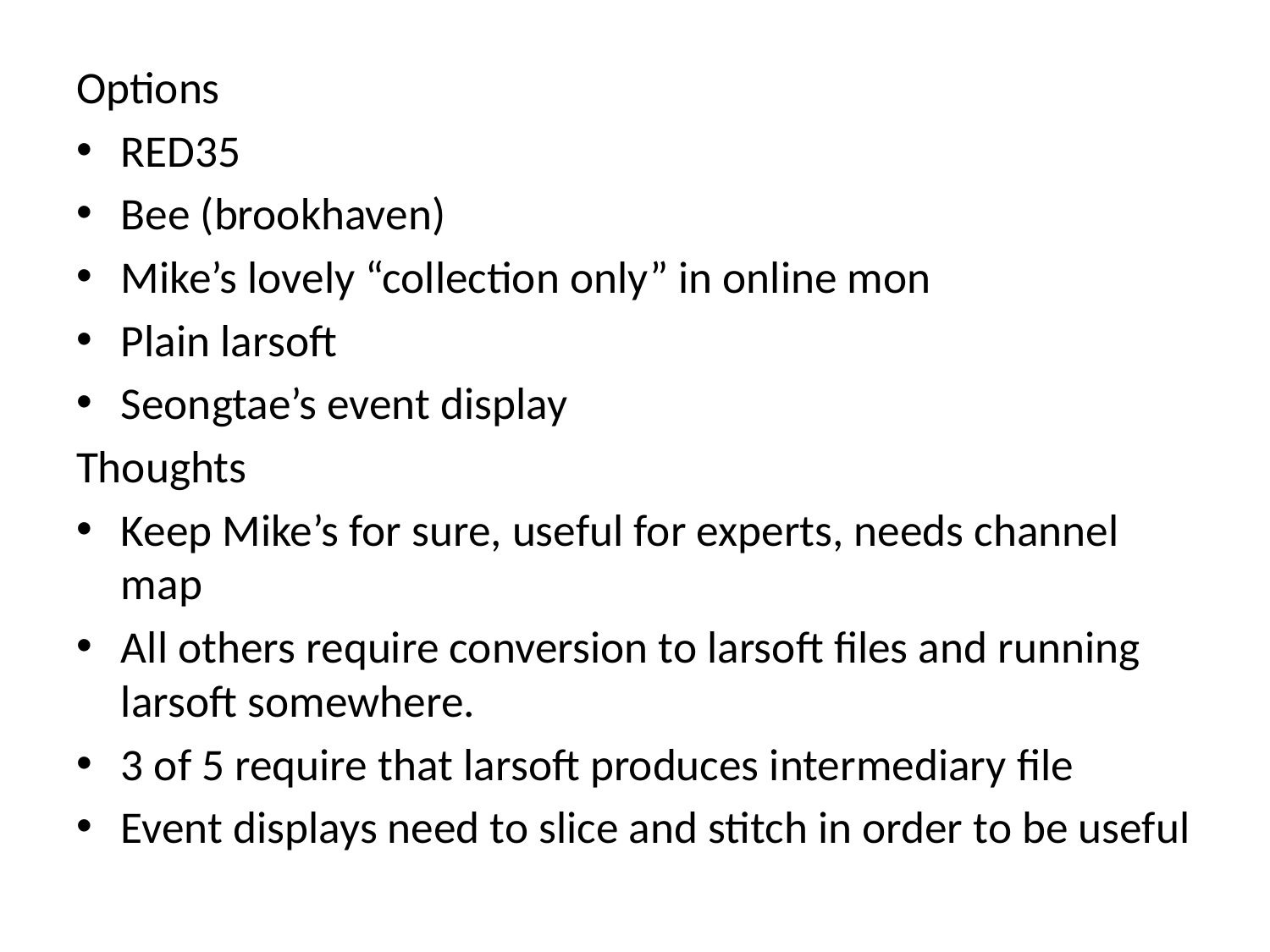

Options
RED35
Bee (brookhaven)
Mike’s lovely “collection only” in online mon
Plain larsoft
Seongtae’s event display
Thoughts
Keep Mike’s for sure, useful for experts, needs channel map
All others require conversion to larsoft files and running larsoft somewhere.
3 of 5 require that larsoft produces intermediary file
Event displays need to slice and stitch in order to be useful